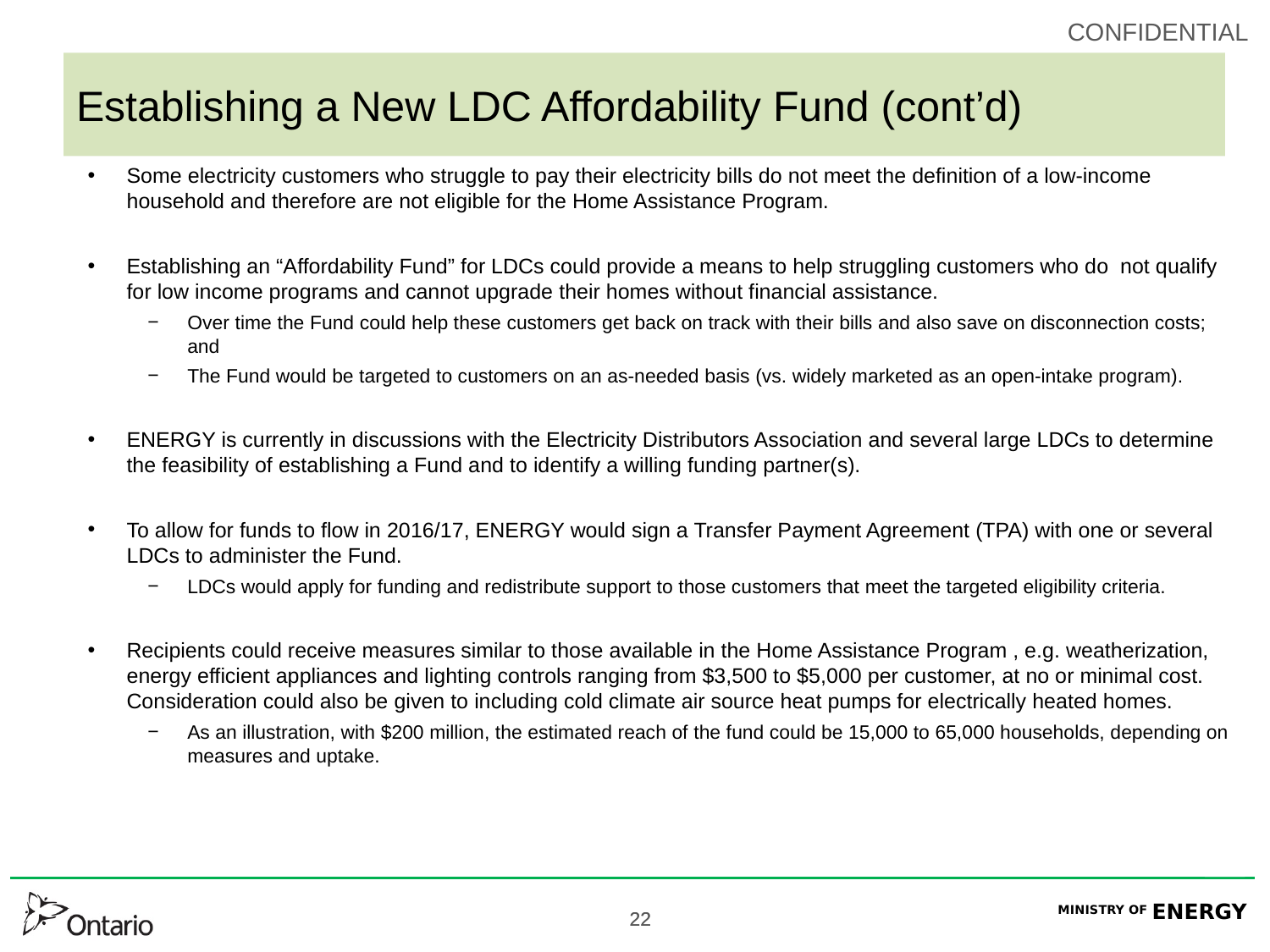

# Establishing a New LDC Affordability Fund (cont’d)
Some electricity customers who struggle to pay their electricity bills do not meet the definition of a low-income household and therefore are not eligible for the Home Assistance Program.

Establishing an “Affordability Fund” for LDCs could provide a means to help struggling customers who do  not qualify for low income programs and cannot upgrade their homes without financial assistance.
Over time the Fund could help these customers get back on track with their bills and also save on disconnection costs; and
The Fund would be targeted to customers on an as-needed basis (vs. widely marketed as an open-intake program).

ENERGY is currently in discussions with the Electricity Distributors Association and several large LDCs to determine the feasibility of establishing a Fund and to identify a willing funding partner(s).

To allow for funds to flow in 2016/17, ENERGY would sign a Transfer Payment Agreement (TPA) with one or several  LDCs to administer the Fund.
LDCs would apply for funding and redistribute support to those customers that meet the targeted eligibility criteria.

Recipients could receive measures similar to those available in the Home Assistance Program , e.g. weatherization, energy efficient appliances and lighting controls ranging from $3,500 to $5,000 per customer, at no or minimal cost. Consideration could also be given to including cold climate air source heat pumps for electrically heated homes.
As an illustration, with $200 million, the estimated reach of the fund could be 15,000 to 65,000 households, depending on measures and uptake.